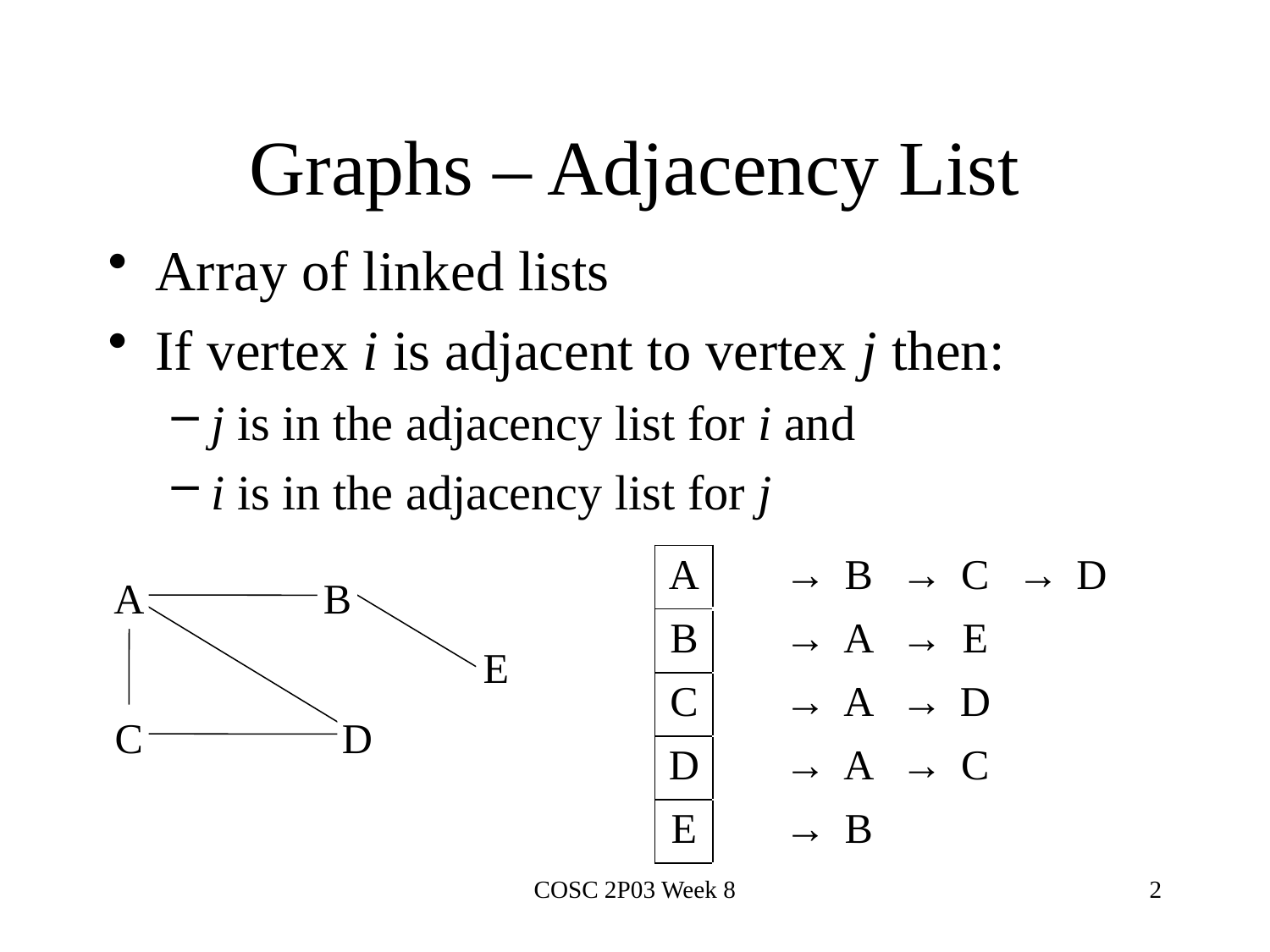

# Graphs – Adjacency List
Array of linked lists
If vertex i is adjacent to vertex j then:
j is in the adjacency list for i and
i is in the adjacency list for j

| A |  | → | B | → | C | → | D |
| --- | --- | --- | --- | --- | --- | --- | --- |
| B |  | → | A | → | E |  |  |
| C |  | → | A | → | D |  |  |
| D |  | → | A | → | C |  |  |
| E |  | → | B |  |  |  |  |
A
B
E
C
D
COSC 2P03 Week 8
2